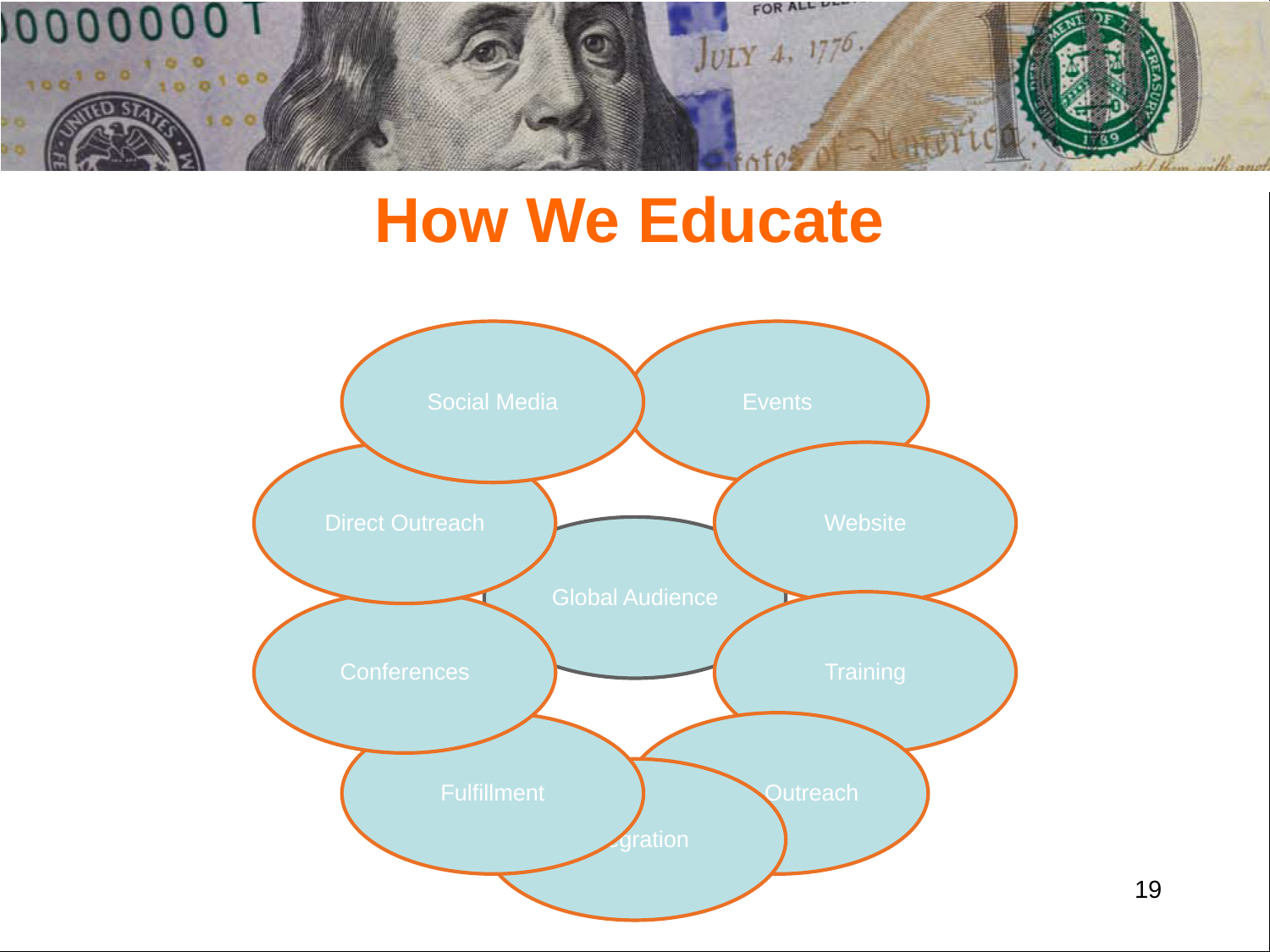

# How We Educate
Global Audience
Events
Website
Training
Media Outreach
Integration
Fulfillment
Conferences
Direct Outreach
Social Media
19